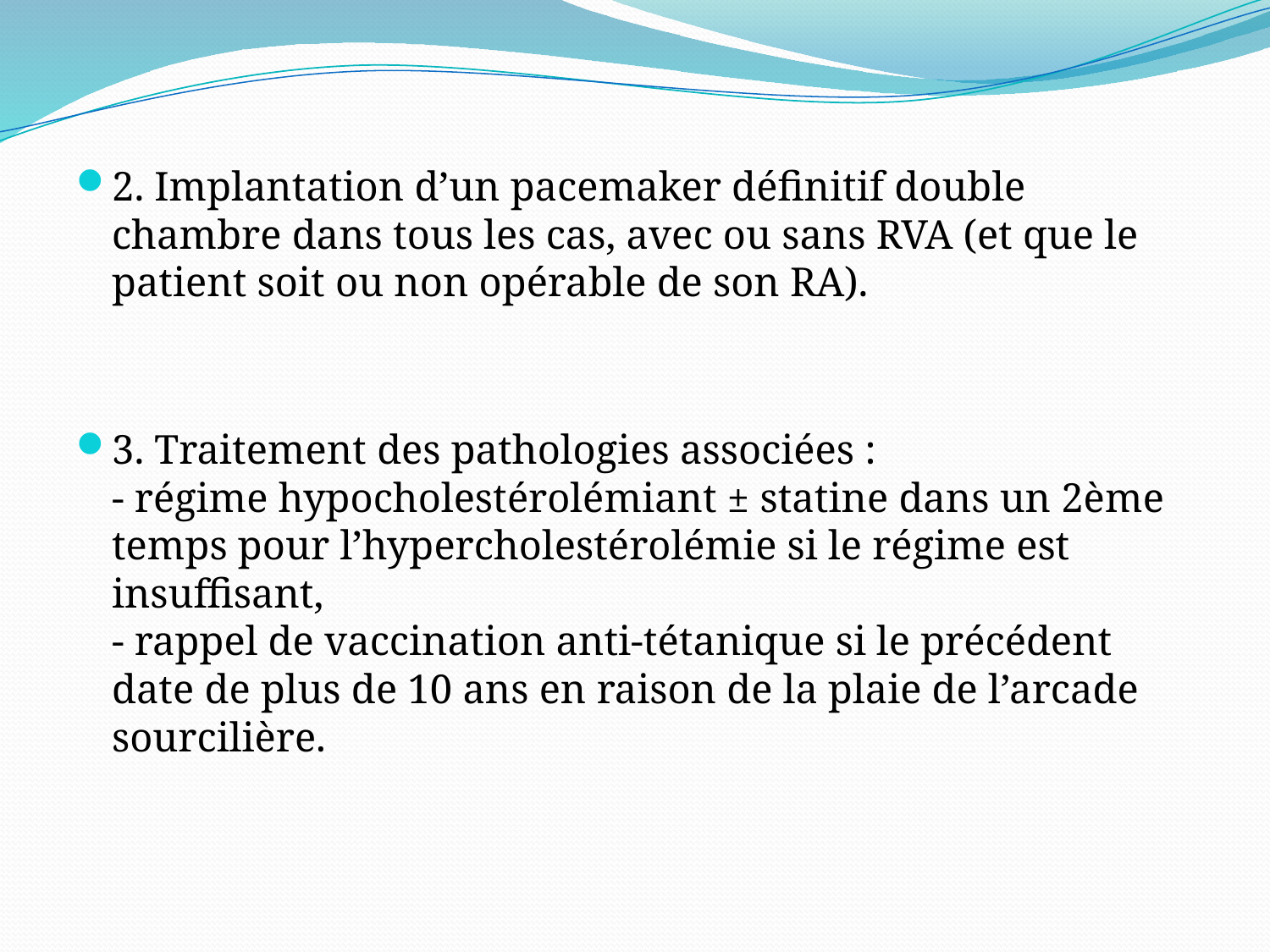

2. Implantation d’un pacemaker définitif double chambre dans tous les cas, avec ou sans RVA (et que le patient soit ou non opérable de son RA).

3. Traitement des pathologies associées : 
- régime hypocholestérolémiant ± statine dans un 2ème temps pour l’hypercholestérolémie si le régime est insuffisant,
- rappel de vaccination anti-tétanique si le précédent date de plus de 10 ans en raison de la plaie de l’arcade sourcilière.